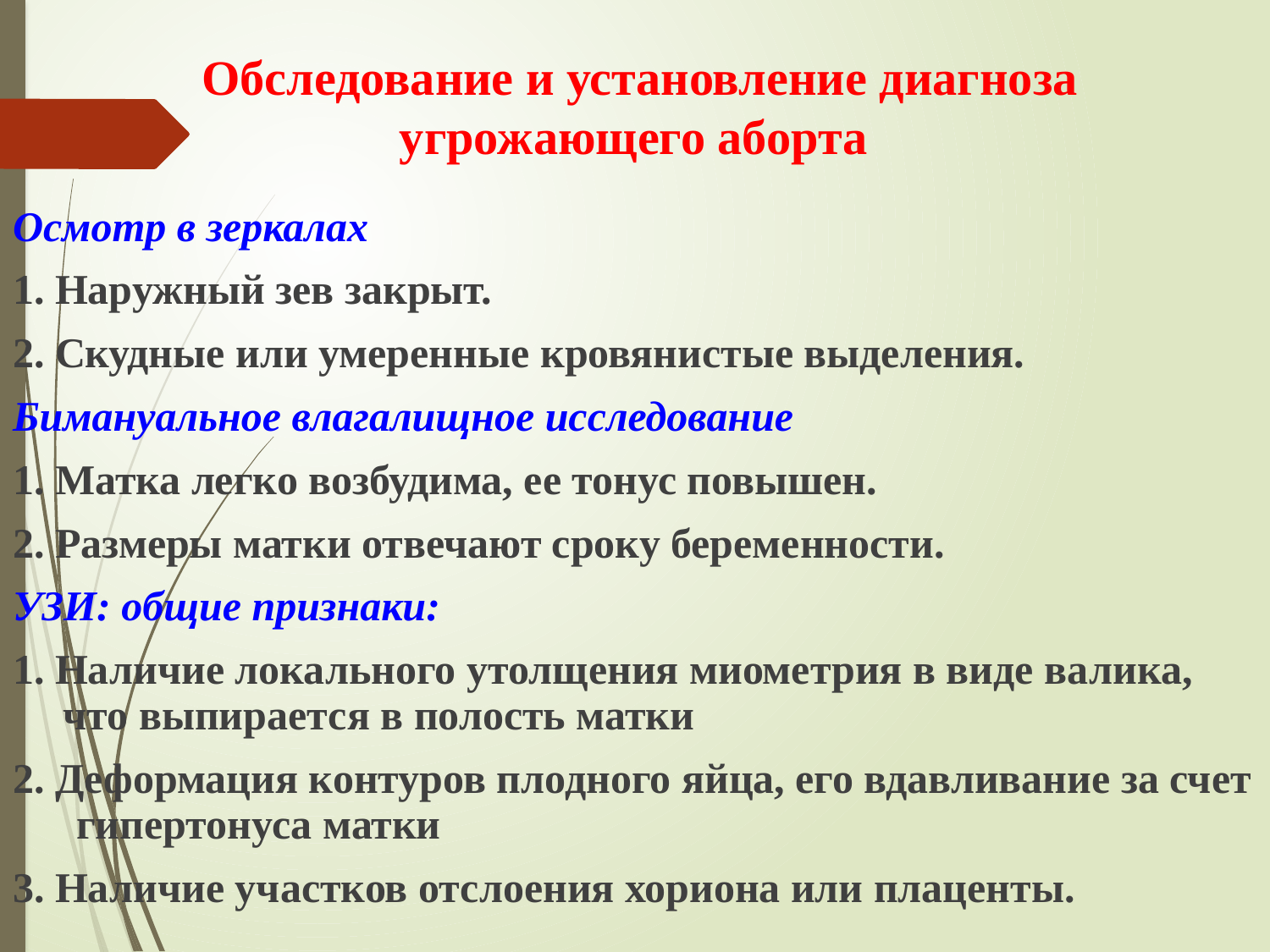

Обследование и установление диагноза угрожающего аборта
Осмотр в зеркалах
1. Наружный зев закрыт.
2. Скудные или умеренные кровянистые выделения.
Бимануальное влагалищное исследование
1. Матка легко возбудима, ее тонус повышен.
2. Размеры матки отвечают сроку беременности.
УЗИ: общие признаки:
1. Наличие локального утолщения миометрия в виде валика, что выпирается в полость матки
2. Деформация контуров плодного яйца, его вдавливание за счет гипертонуса матки
3. Наличие участков отслоения хориона или плаценты.